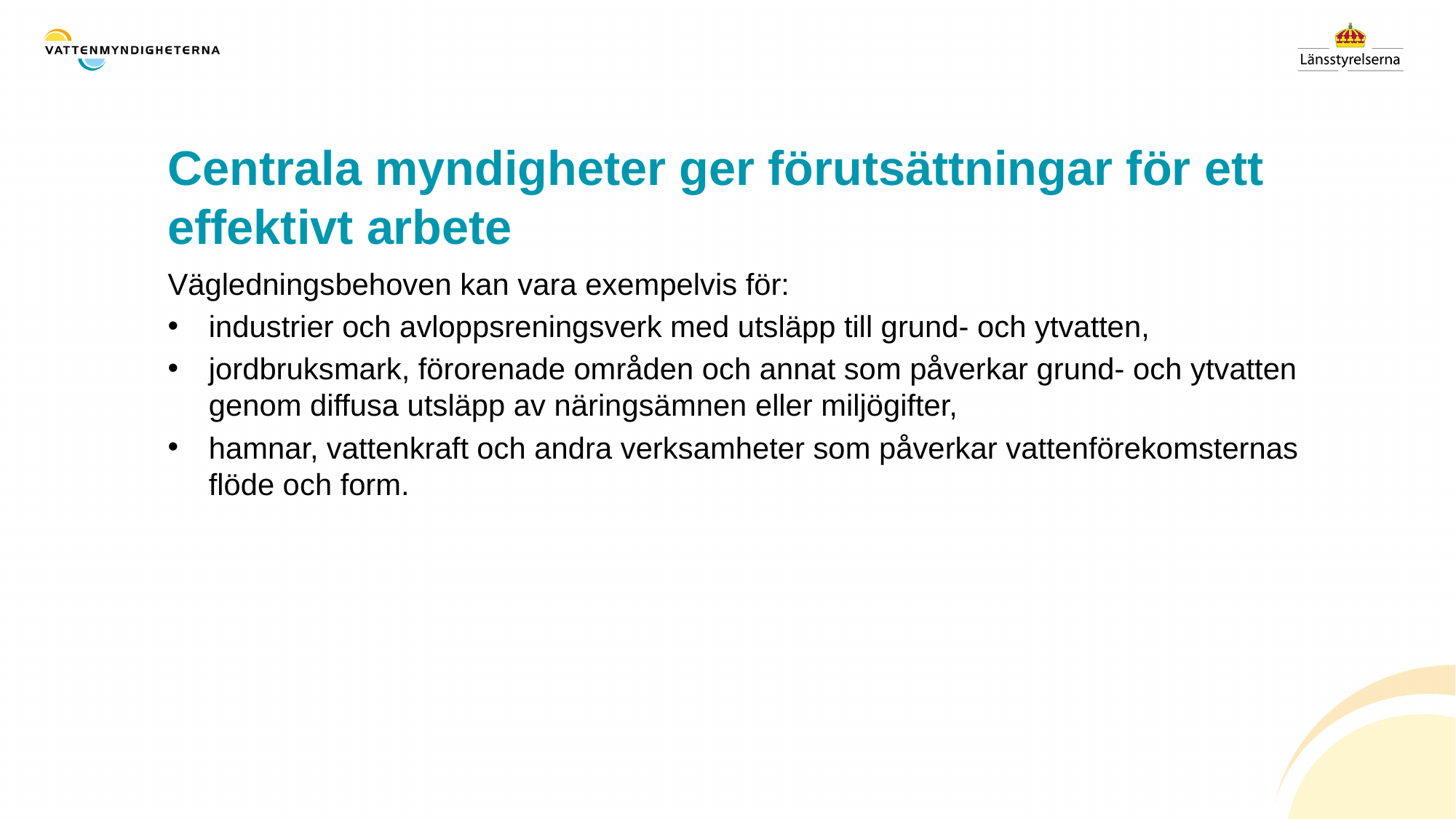

# Centrala myndigheter ger förutsättningar för ett effektivt arbete
Vägledningsbehoven kan vara exempelvis för:
industrier och avloppsreningsverk med utsläpp till grund- och ytvatten,
jordbruksmark, förorenade områden och annat som påverkar grund- och ytvatten genom diffusa utsläpp av näringsämnen eller miljögifter,
hamnar, vattenkraft och andra verksamheter som påverkar vattenförekomsternas flöde och form.